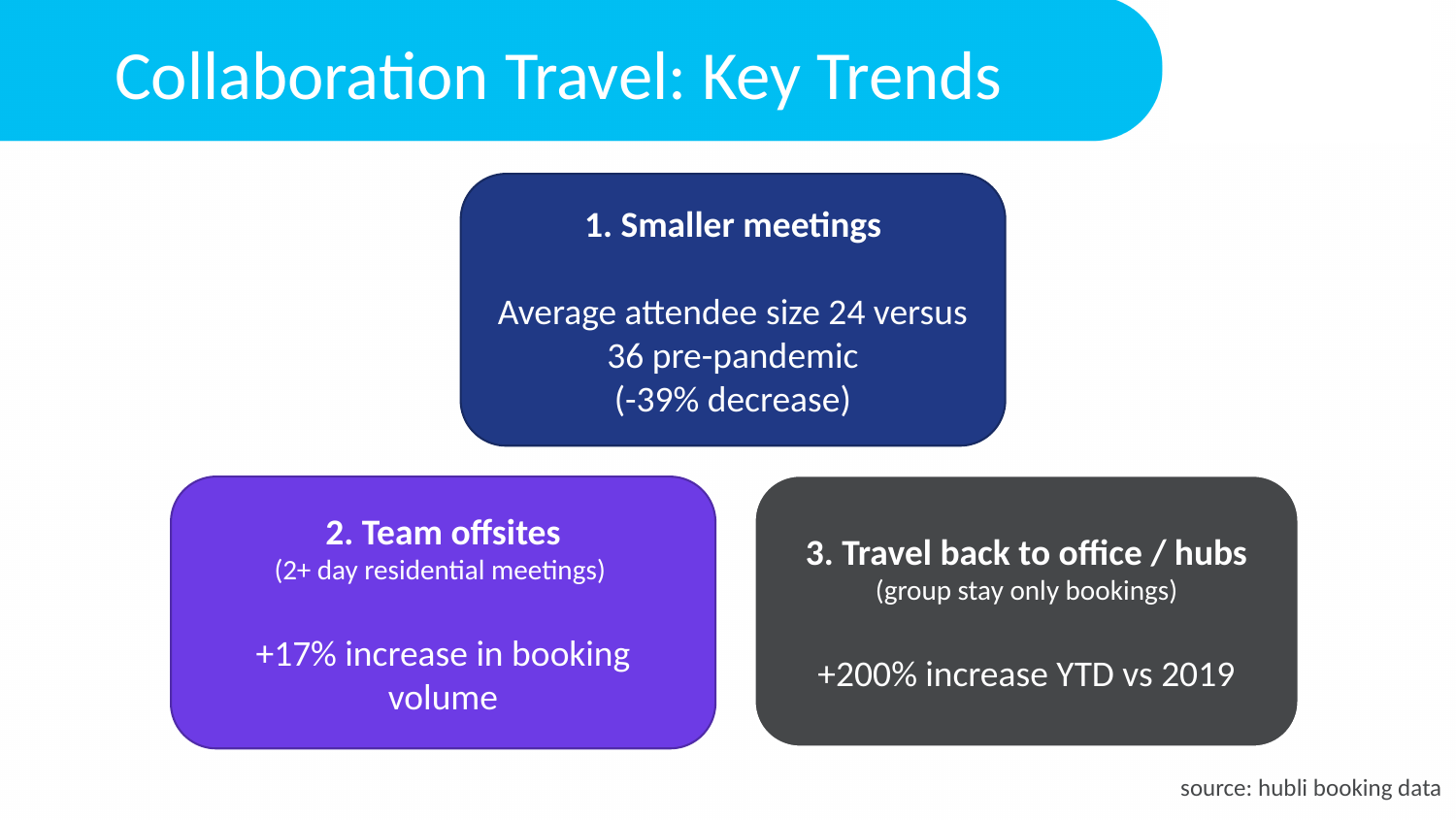

# Collaboration Travel: Key Trends
1. Smaller meetings

Average attendee size 24 versus 36 pre-pandemic
(-39% decrease)
3. Travel back to office / hubs
(group stay only bookings)

+200% increase YTD vs 2019
2. Team offsites
(2+ day residential meetings)

+17% increase in booking volume
source: hubli booking data